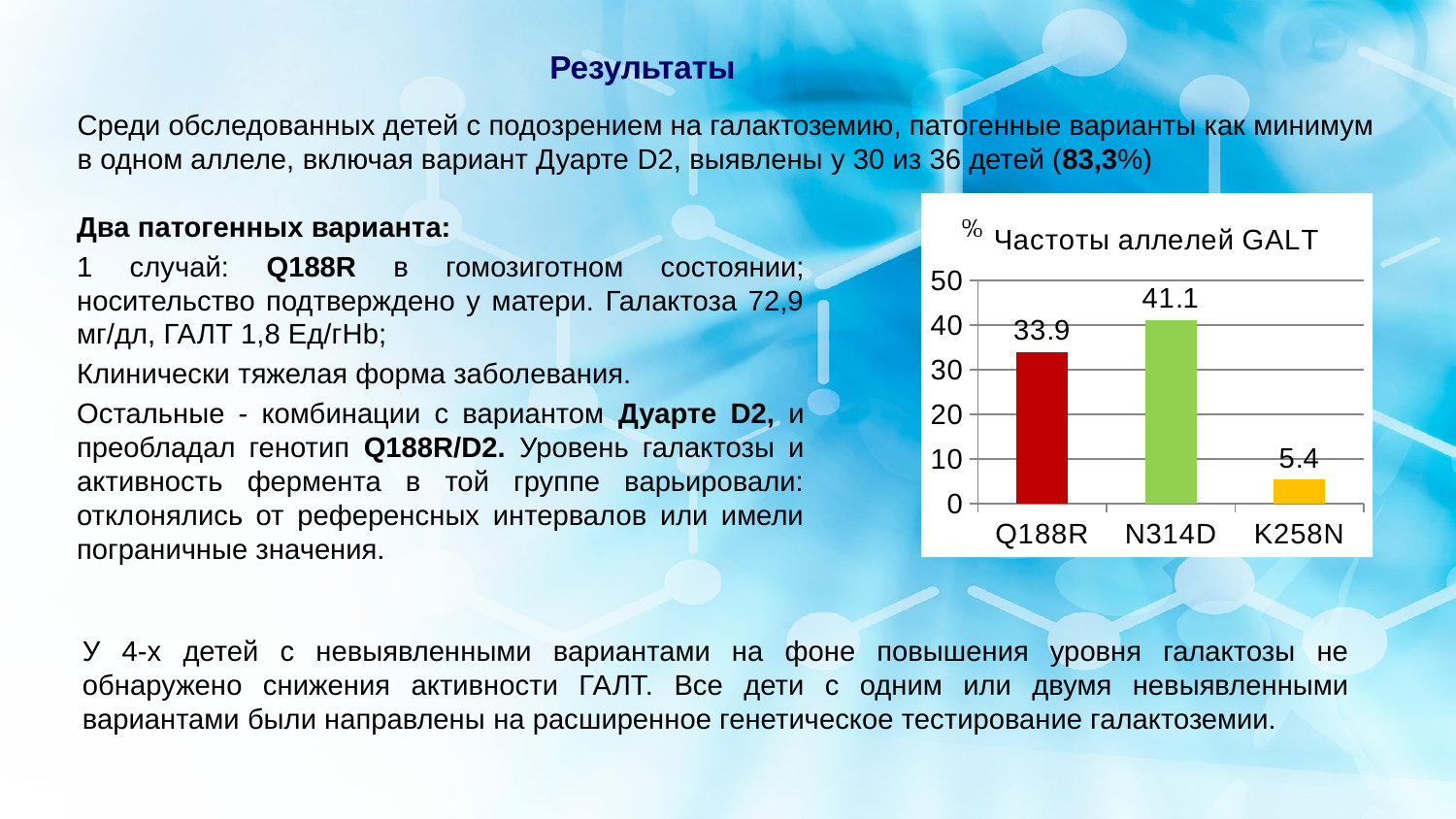

# Результаты
Среди обследованных детей с подозрением на галактоземию, патогенные варианты как минимум в одном аллеле, включая вариант Дуарте D2, выявлены у 30 из 36 детей (83,3%)

### Chart: Частоты аллелей GALT

| Category | Частота аллелей для группы неродственных детей |
|---|---|
| Q188R | 33.9 |
| N314D | 41.1 |
| K258N | 5.4 |
Два патогенных варианта:
1 случай: Q188R в гомозиготном состоянии; носительство подтверждено у матери. Галактоза 72,9 мг/дл, ГАЛТ 1,8 Ед/гHb;
Клинически тяжелая форма заболевания.
Остальные - комбинации с вариантом Дуарте D2, и преобладал генотип Q188R/D2. Уровень галактозы и активность фермента в той группе варьировали: отклонялись от референсных интервалов или имели пограничные значения.
У 4-х детей с невыявленными вариантами на фоне повышения уровня галактозы не обнаружено снижения активности ГАЛТ. Все дети с одним или двумя невыявленными вариантами были направлены на расширенное генетическое тестирование галактоземии.